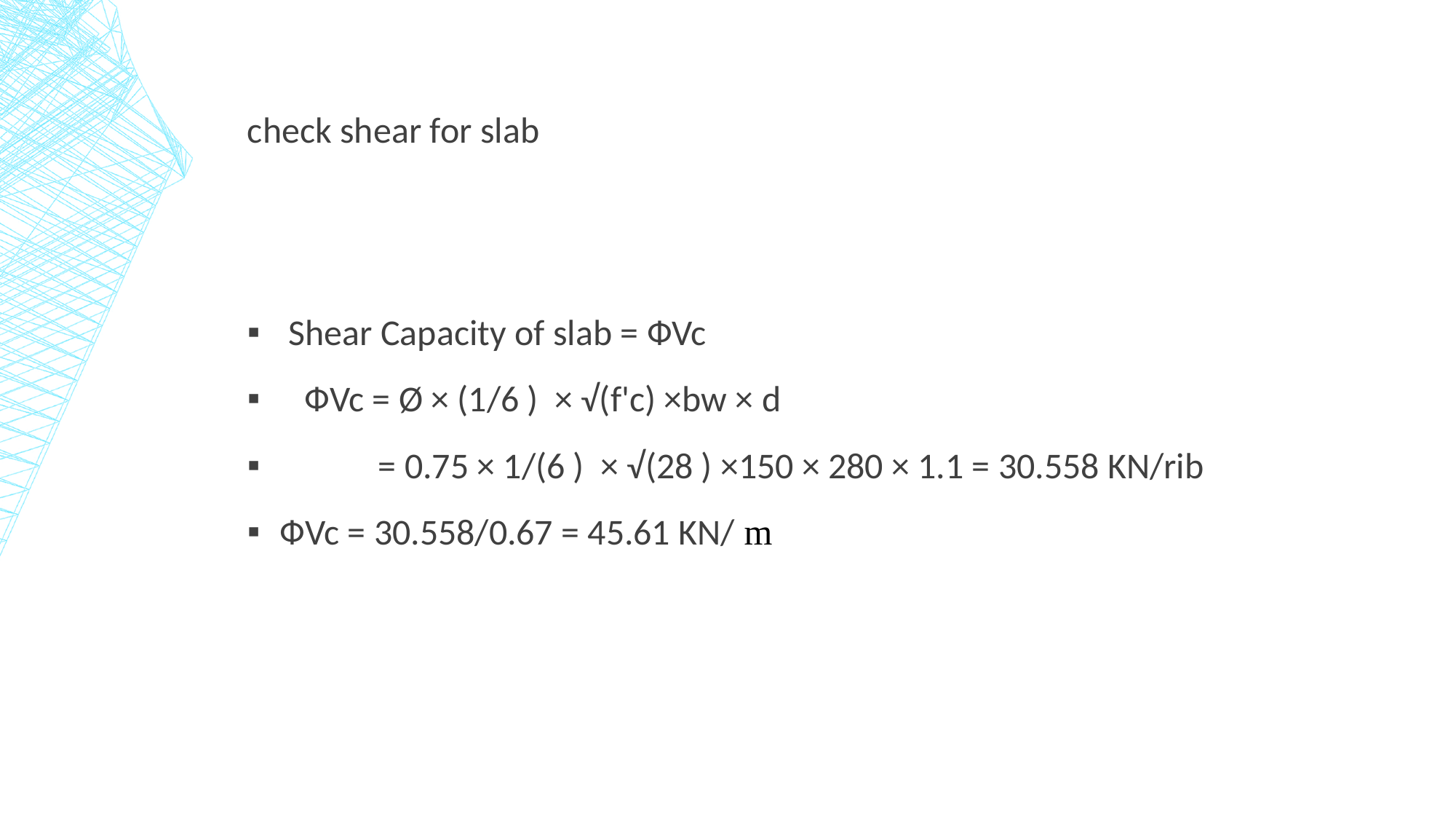

# check shear for slab

 Shear Capacity of slab = ФVc
   ФVc = Ø × (1/6 )  × √(f'c) ×bw × d
            = 0.75 × 1/(6 )  × √(28 ) ×150 × 280 × 1.1 = 30.558 KN/rib
ФVc = 30.558/0.67 = 45.61 KN/ m